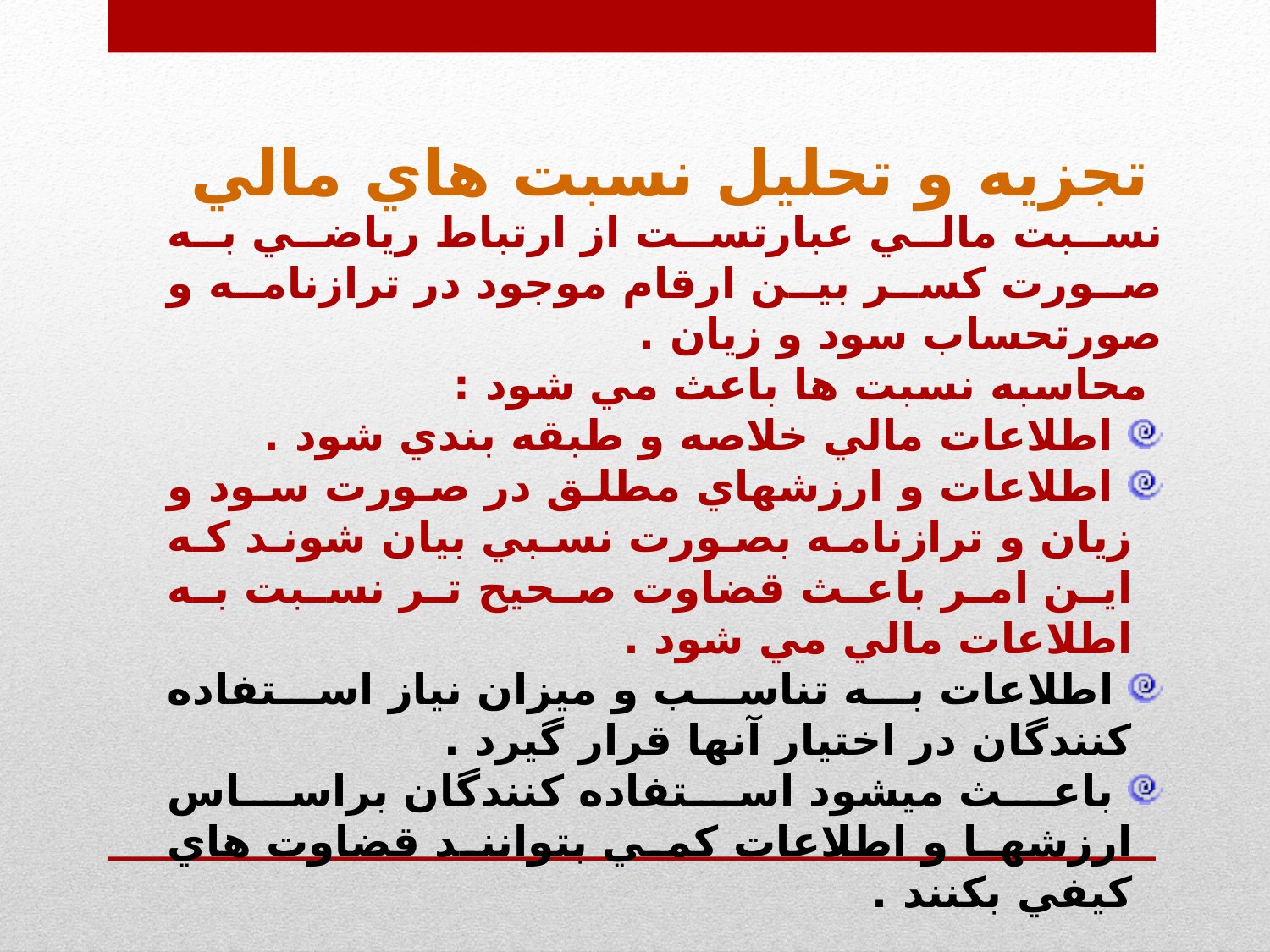

تجزيه و تحليل نسبت هاي مالي
نسبت مالي عبارتست از ارتباط رياضي به صورت كسر بين ارقام موجود در ترازنامه و صورتحساب سود و زيان .
 محاسبه نسبت ها باعث مي شود :
 اطلاعات مالي خلاصه و طبقه بندي شود .
 اطلاعات و ارزشهاي مطلق در صورت سود و زيان و ترازنامه بصورت نسبي بيان شوند كه اين امر باعث قضاوت صحيح تر نسبت به اطلاعات مالي مي شود .
 اطلاعات به تناسب و ميزان نياز استفاده كنندگان در اختيار آنها قرار گيرد .
 باعث ميشود استفاده كنندگان براساس ارزشها و اطلاعات كمي بتوانند قضاوت هاي كيفي بكنند .